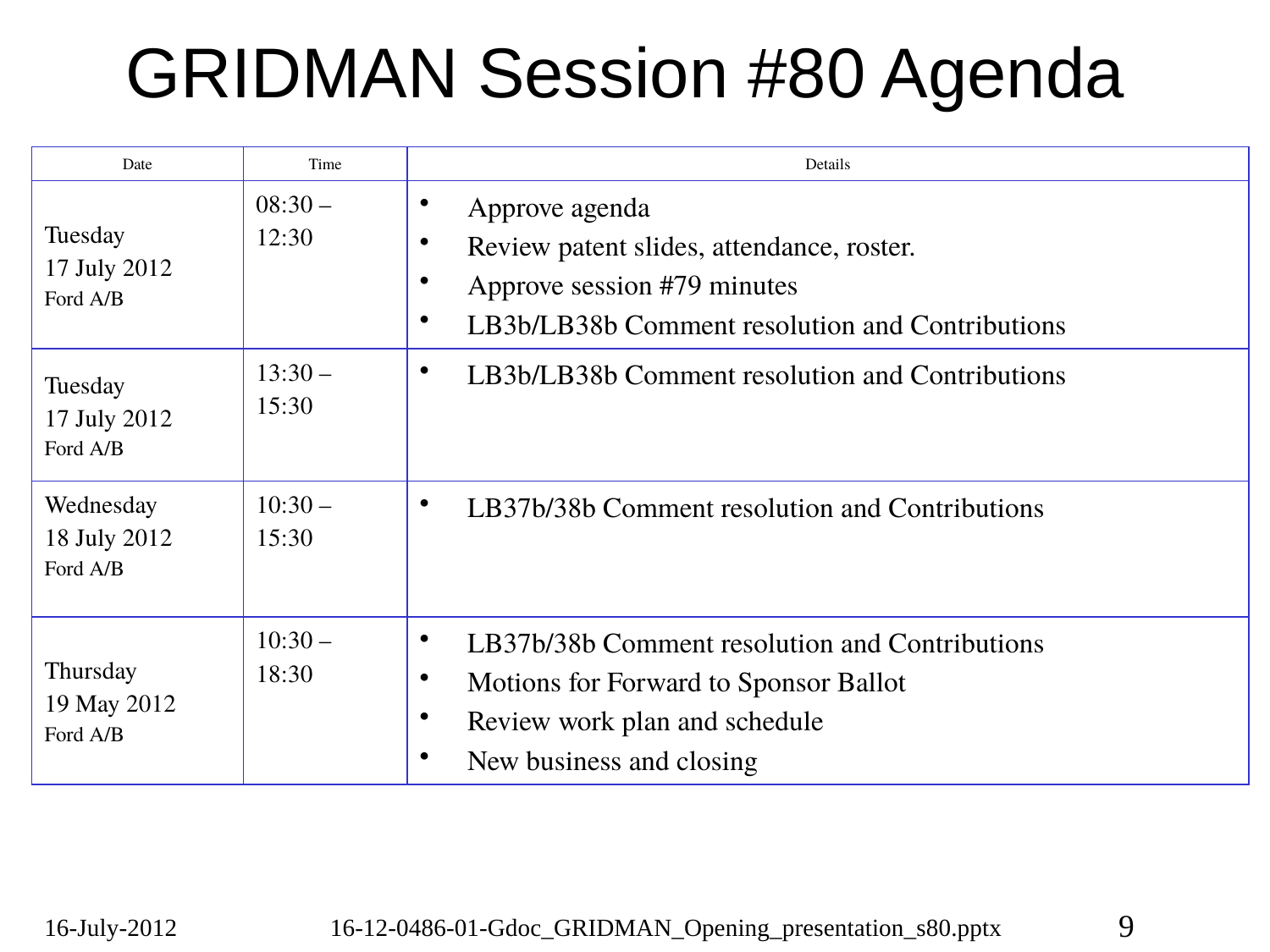

# GRIDMAN Session #80 Agenda
| Date | Time | Details |
| --- | --- | --- |
| Tuesday 17 July 2012 Ford A/B | 08:30 – 12:30 | Approve agenda Review patent slides, attendance, roster. Approve session #79 minutes LB3b/LB38b Comment resolution and Contributions |
| Tuesday 17 July 2012 Ford A/B | 13:30 – 15:30 | LB3b/LB38b Comment resolution and Contributions |
| Wednesday 18 July 2012 Ford A/B | 10:30 – 15:30 | LB37b/38b Comment resolution and Contributions |
| Thursday 19 May 2012 Ford A/B | 10:30 – 18:30 | LB37b/38b Comment resolution and Contributions Motions for Forward to Sponsor Ballot Review work plan and schedule New business and closing |